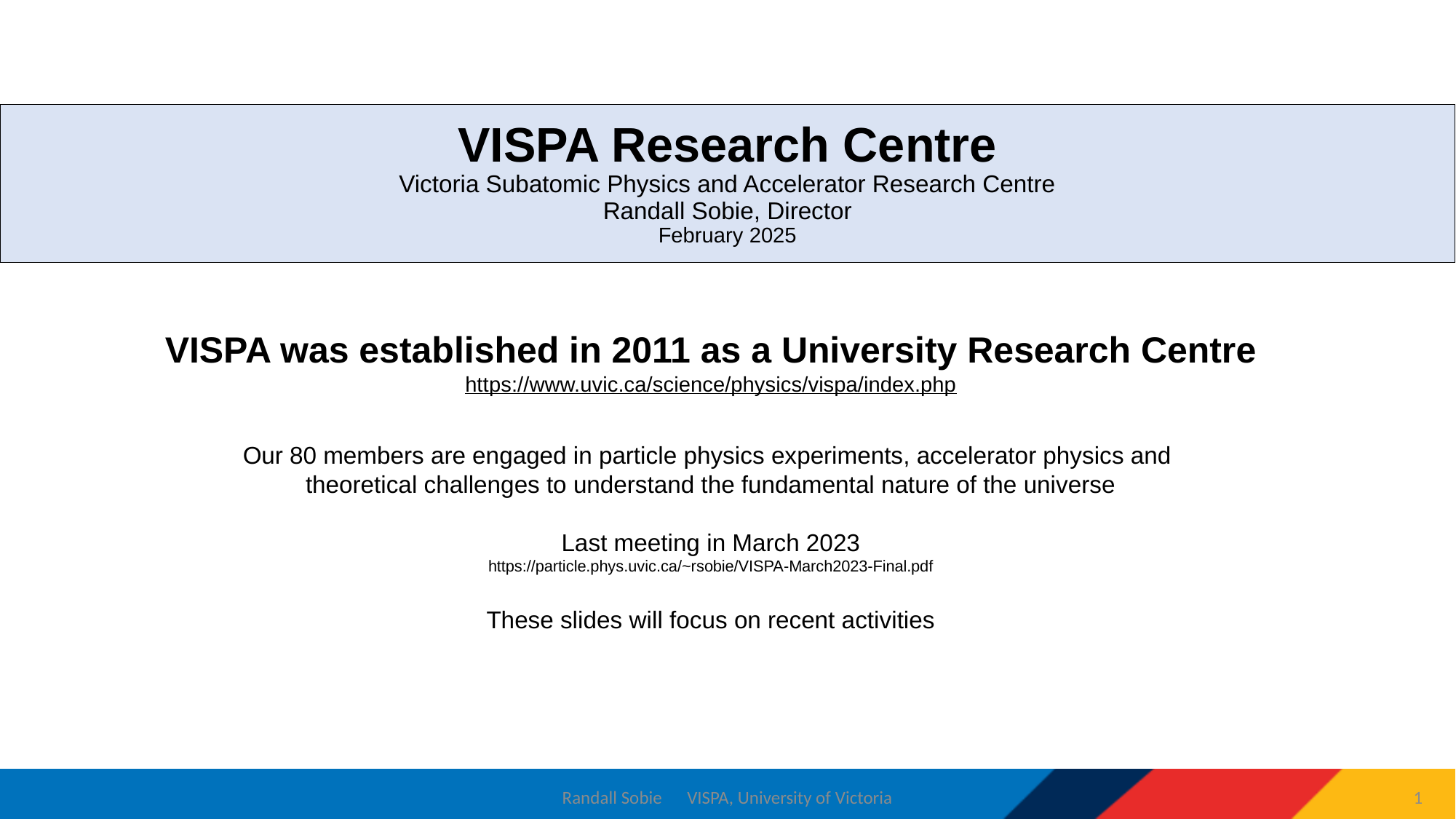

# VISPA Research Centre Victoria Subatomic Physics and Accelerator Research Centre Randall Sobie, Director February 2025
VISPA was established in 2011 as a University Research Centre
https://www.uvic.ca/science/physics/vispa/index.php

Our 80 members are engaged in particle physics experiments, accelerator physics and
theoretical challenges to understand the fundamental nature of the universe

Last meeting in March 2023
https://particle.phys.uvic.ca/~rsobie/VISPA-March2023-Final.pdf

These slides will focus on recent activities
1
Randall Sobie      VISPA, University of Victoria